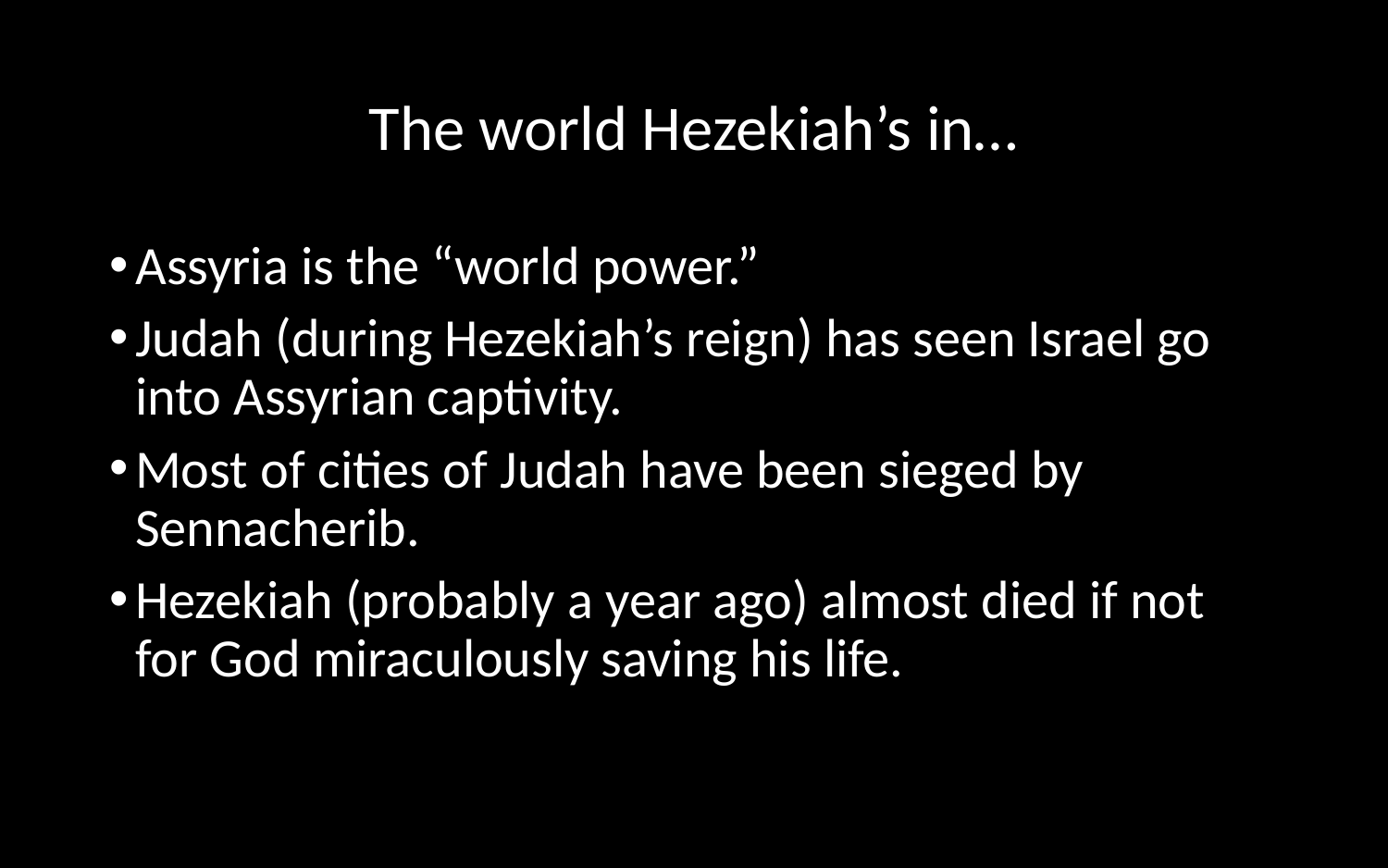

# The world Hezekiah’s in…
Assyria is the “world power.”
Judah (during Hezekiah’s reign) has seen Israel go into Assyrian captivity.
Most of cities of Judah have been sieged by Sennacherib.
Hezekiah (probably a year ago) almost died if not for God miraculously saving his life.